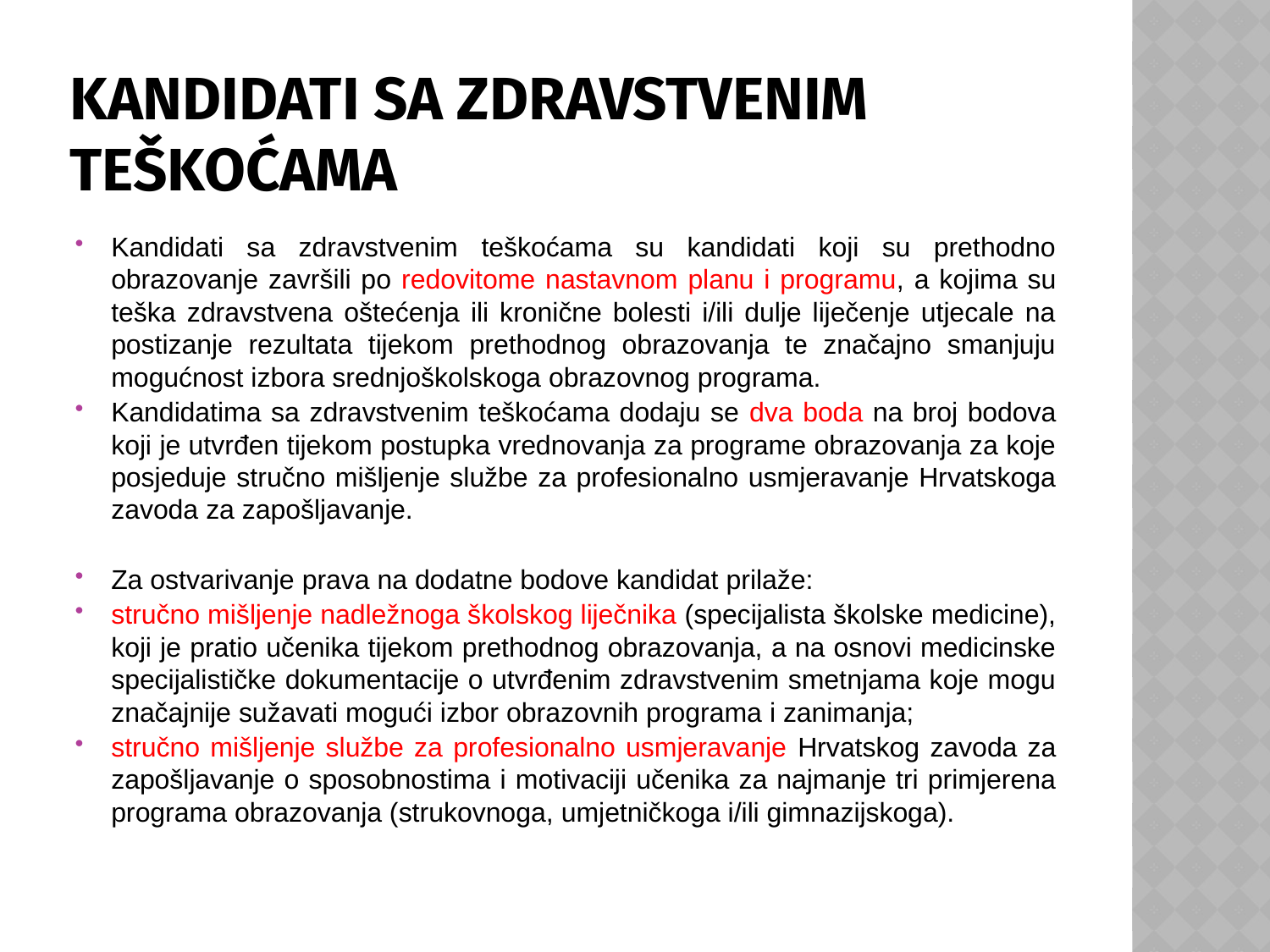

# Kandidati sa zdravstvenim teškoćama
Kandidati sa zdravstvenim teškoćama su kandidati koji su prethodno obrazovanje završili po redovitome nastavnom planu i programu, a kojima su teška zdravstvena oštećenja ili kronične bolesti i/ili dulje liječenje utjecale na postizanje rezultata tijekom prethodnog obrazovanja te značajno smanjuju mogućnost izbora srednjoškolskoga obrazovnog programa.
Kandidatima sa zdravstvenim teškoćama dodaju se dva boda na broj bodova koji je utvrđen tijekom postupka vrednovanja za programe obrazovanja za koje posjeduje stručno mišljenje službe za profesionalno usmjeravanje Hrvatskoga zavoda za zapošljavanje.

Za ostvarivanje prava na dodatne bodove kandidat prilaže:
stručno mišljenje nadležnoga školskog liječnika (specijalista školske medicine), koji je pratio učenika tijekom prethodnog obrazovanja, a na osnovi medicinske specijalističke dokumentacije o utvrđenim zdravstvenim smetnjama koje mogu značajnije sužavati mogući izbor obrazovnih programa i zanimanja;
stručno mišljenje službe za profesionalno usmjeravanje Hrvatskog zavoda za zapošljavanje o sposobnostima i motivaciji učenika za najmanje tri primjerena programa obrazovanja (strukovnoga, umjetničkoga i/ili gimnazijskoga).